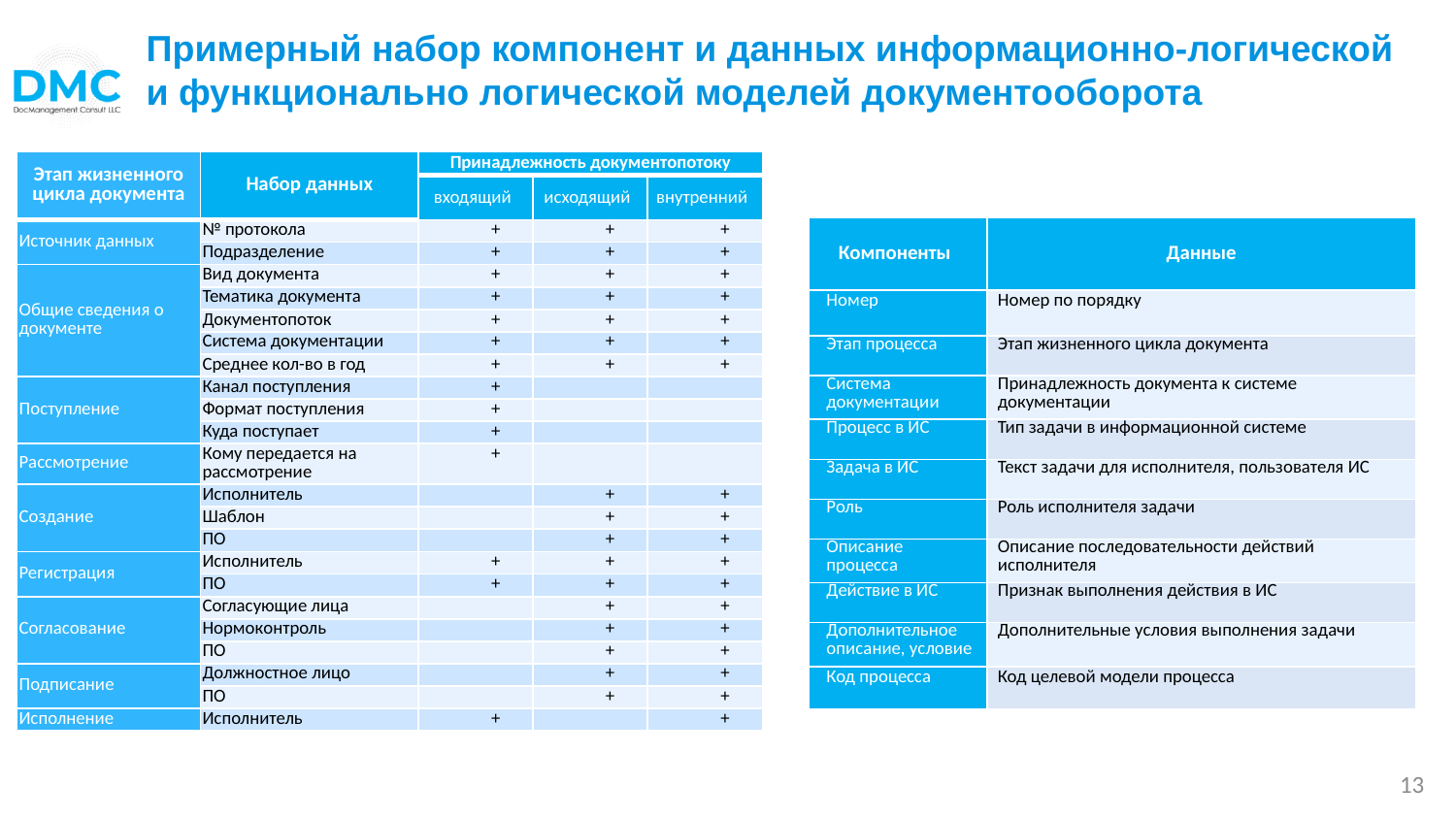

Примерный набор компонент и данных информационно-логической и функционально логической моделей документооборота
| Этап жизненного цикла документа | Набор данных | Принадлежность документопотоку |  |  |
| --- | --- | --- | --- | --- |
|  |  | входящий | исходящий | внутренний |
| Источник данных | № протокола | + | + | + |
|  | Подразделение | + | + | + |
| Общие сведения о документе | Вид документа | + | + | + |
|  | Тематика документа | + | + | + |
|  | Документопоток | + | + | + |
|  | Система документации | + | + | + |
|  | Среднее кол-во в год | + | + | + |
| Поступление | Канал поступления | + |  |  |
|  | Формат поступления | + |  |  |
|  | Куда поступает | + |  |  |
| Рассмотрение | Кому передается на рассмотрение | + |  |  |
| Создание | Исполнитель |  | + | + |
|  | Шаблон |  | + | + |
|  | ПО |  | + | + |
| Регистрация | Исполнитель | + | + | + |
|  | ПО | + | + | + |
| Согласование | Согласующие лица |  | + | + |
|  | Нормоконтроль |  | + | + |
|  | ПО |  | + | + |
| Подписание | Должностное лицо |  | + | + |
|  | ПО |  | + | + |
| Исполнение | Исполнитель | + |  | + |
| Компоненты | Данные |
| --- | --- |
| Номер | Номер по порядку |
| Этап процесса | Этап жизненного цикла документа |
| Система документации | Принадлежность документа к системе документации |
| Процесс в ИС | Тип задачи в информационной системе |
| Задача в ИС | Текст задачи для исполнителя, пользователя ИС |
| Роль | Роль исполнителя задачи |
| Описание процесса | Описание последовательности действий исполнителя |
| Действие в ИС | Признак выполнения действия в ИС |
| Дополнительное описание, условие | Дополнительные условия выполнения задачи |
| Код процесса | Код целевой модели процесса |
13